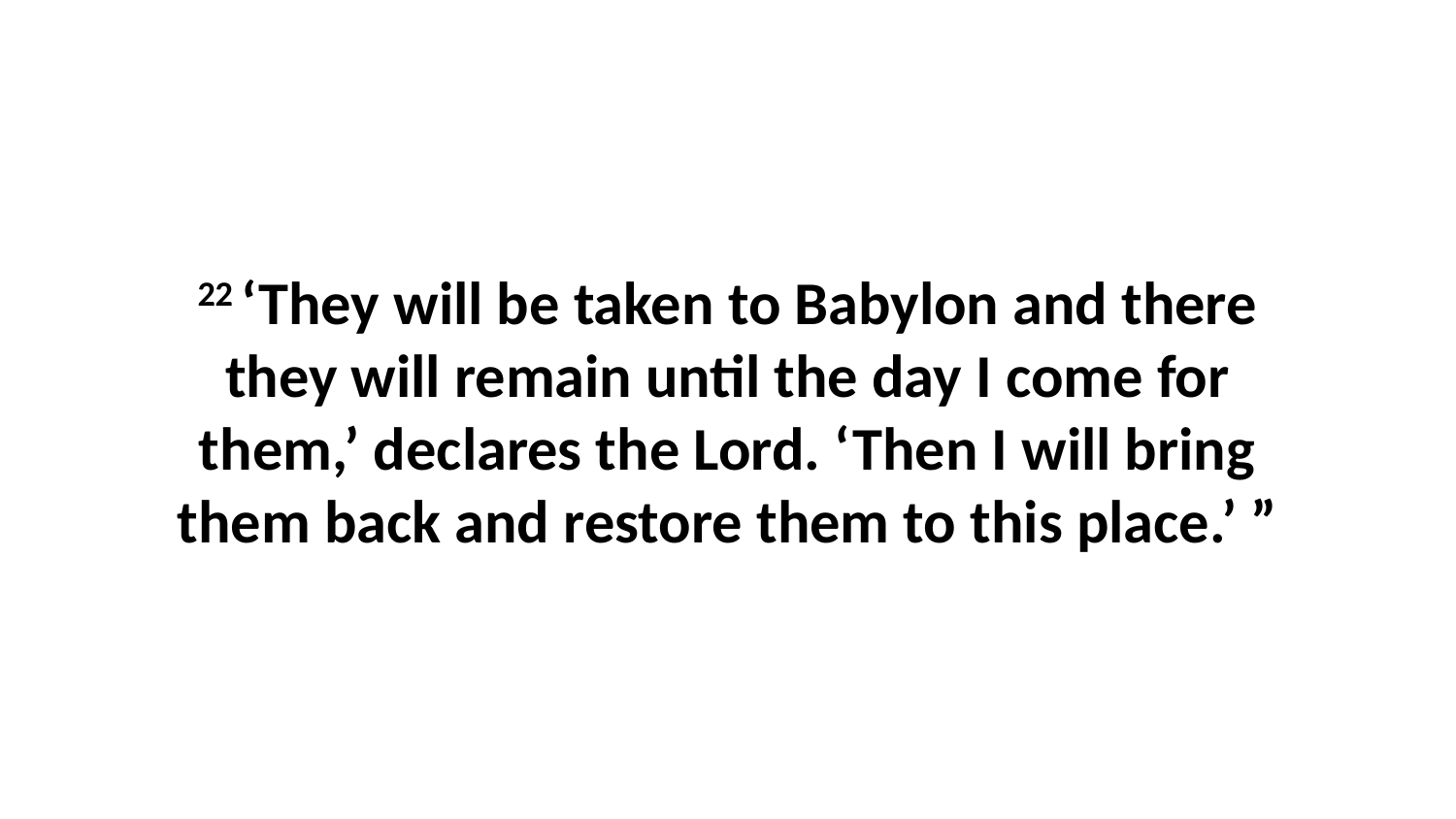

22 ‘They will be taken to Babylon and there they will remain until the day I come for them,’ declares the Lord. ‘Then I will bring them back and restore them to this place.’ ”